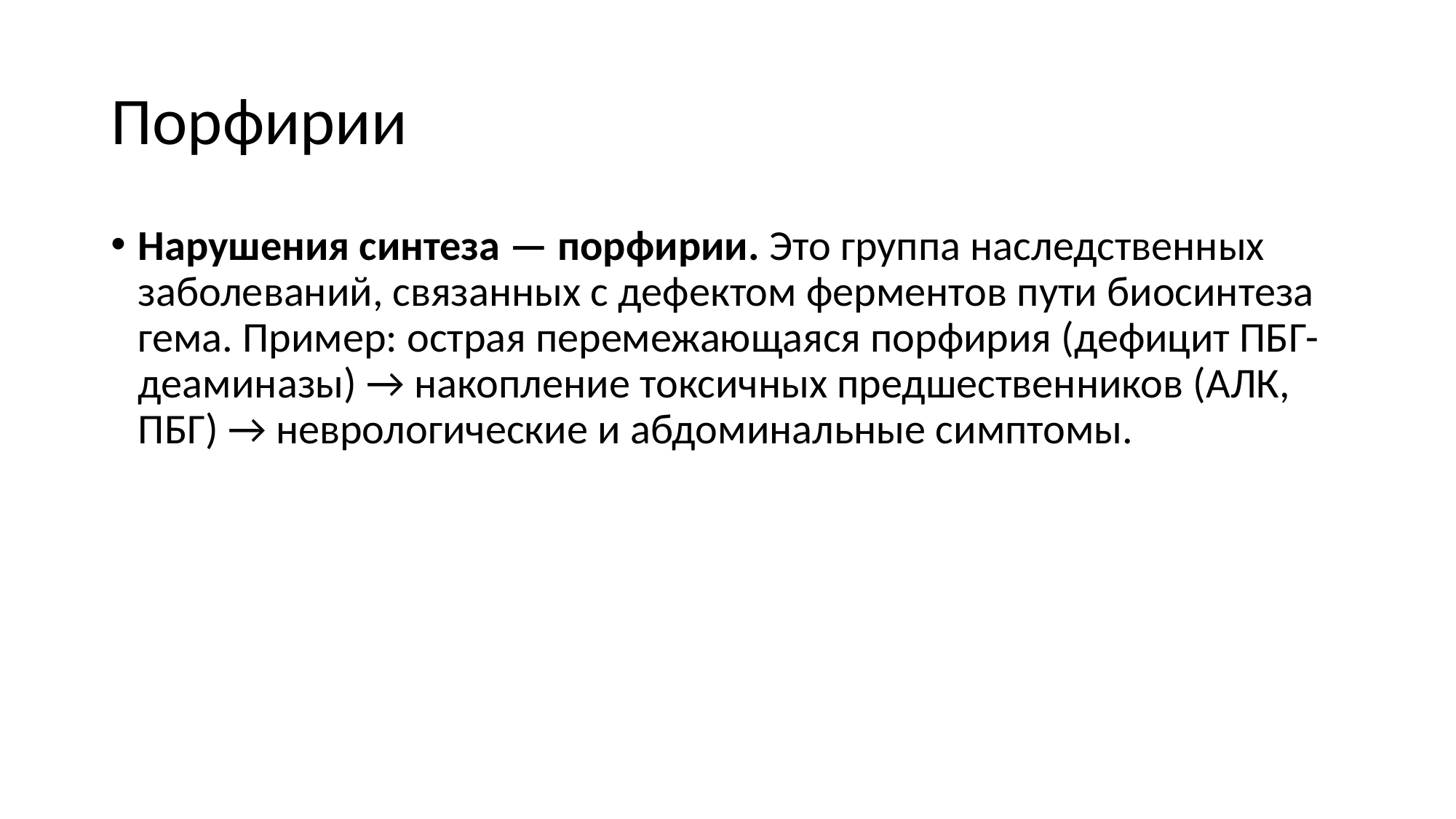

# Порфирии
Нарушения синтеза — порфирии. Это группа наследственных заболеваний, связанных с дефектом ферментов пути биосинтеза гема. Пример: острая перемежающаяся порфирия (дефицит ПБГ-деаминазы) → накопление токсичных предшественников (АЛК, ПБГ) → неврологические и абдоминальные симптомы.